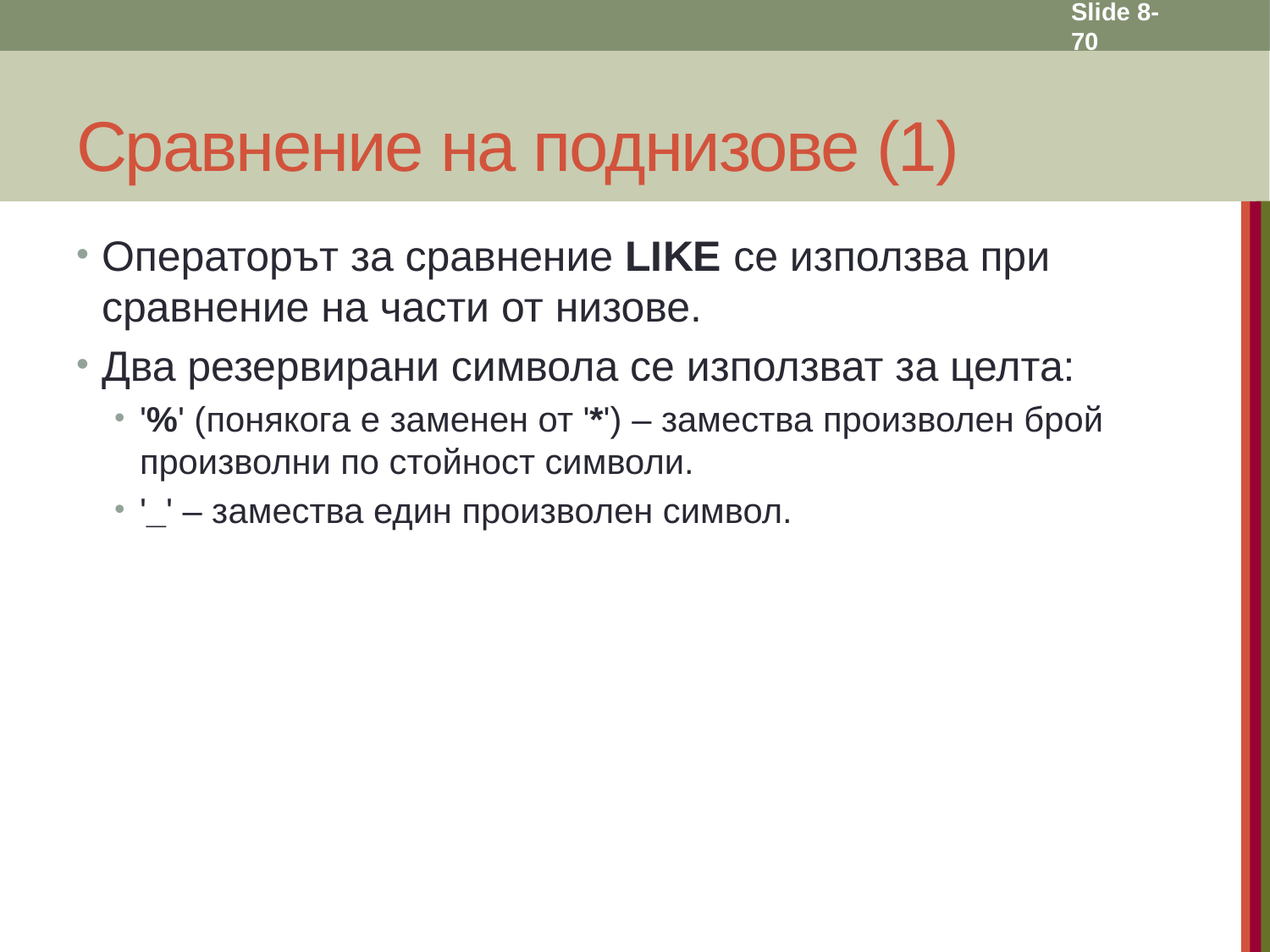

Slide 8- 70
# Сравнение на поднизове (1)
Операторът за сравнение LIKE се използва при сравнение на части от низове.
Два резервирани символа се използват за целта:
'%' (понякога е заменен от '*') – замества произволен брой произволни по стойност символи.
'_' – замества един произволен символ.